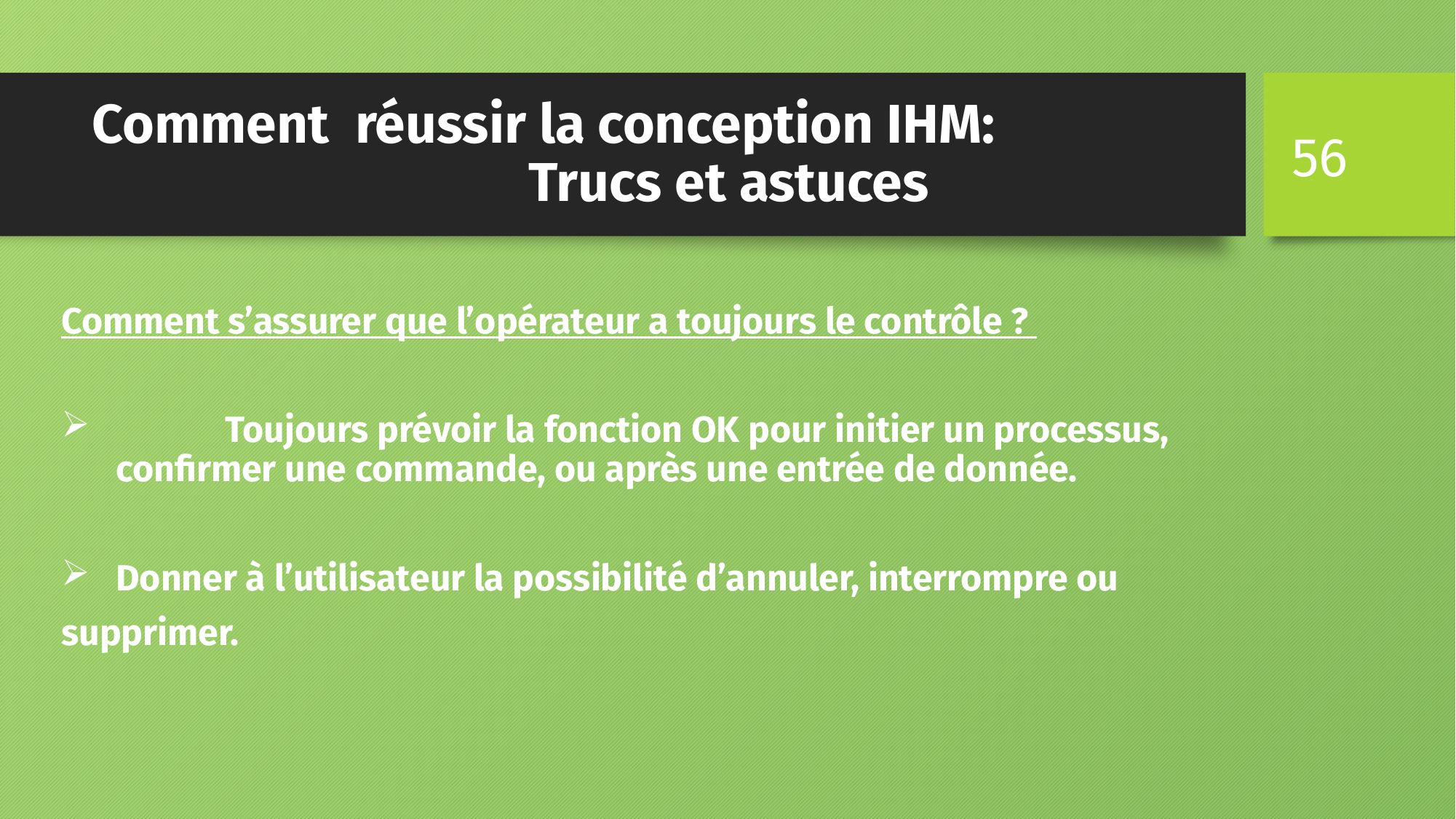

56
# Comment  réussir la conception IHM: Trucs et astuces
Comment s’assurer que l’opérateur a toujours le contrôle ?

	Toujours prévoir la fonction OK pour initier un processus, confirmer une commande, ou après une entrée de donnée.

Donner à l’utilisateur la possibilité d’annuler, interrompre ou
supprimer.